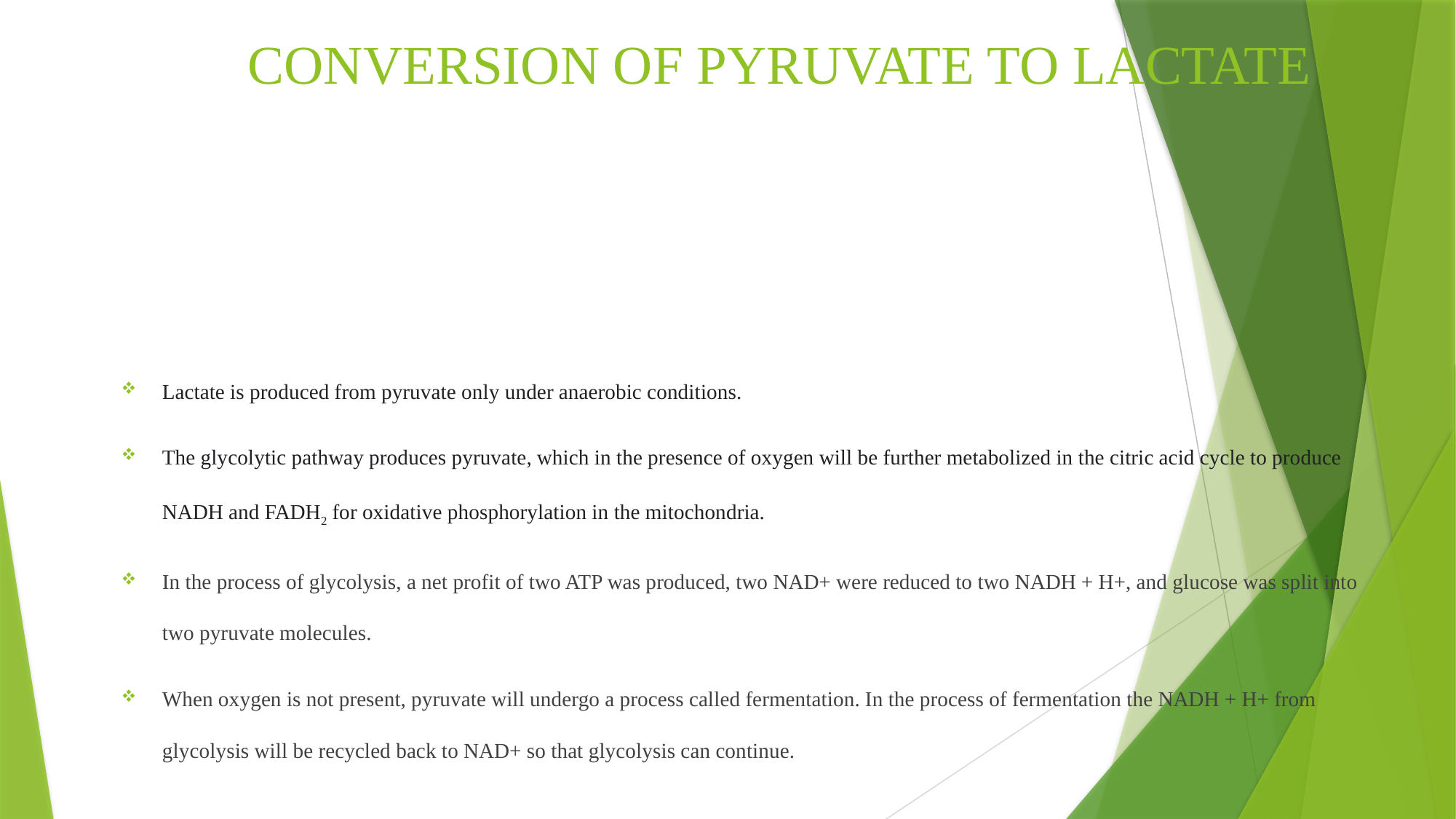

# CONVERSION OF PYRUVATE TO LACTATE

Lactate is produced from pyruvate only under anaerobic conditions.
The glycolytic pathway produces pyruvate, which in the presence of oxygen will be further metabolized in the citric acid cycle to produce NADH and FADH2 for oxidative phosphorylation in the mitochondria.
In the process of glycolysis, a net profit of two ATP was produced, two NAD+ were reduced to two NADH + H+, and glucose was split into two pyruvate molecules.
When oxygen is not present, pyruvate will undergo a process called fermentation. In the process of fermentation the NADH + H+ from glycolysis will be recycled back to NAD+ so that glycolysis can continue.